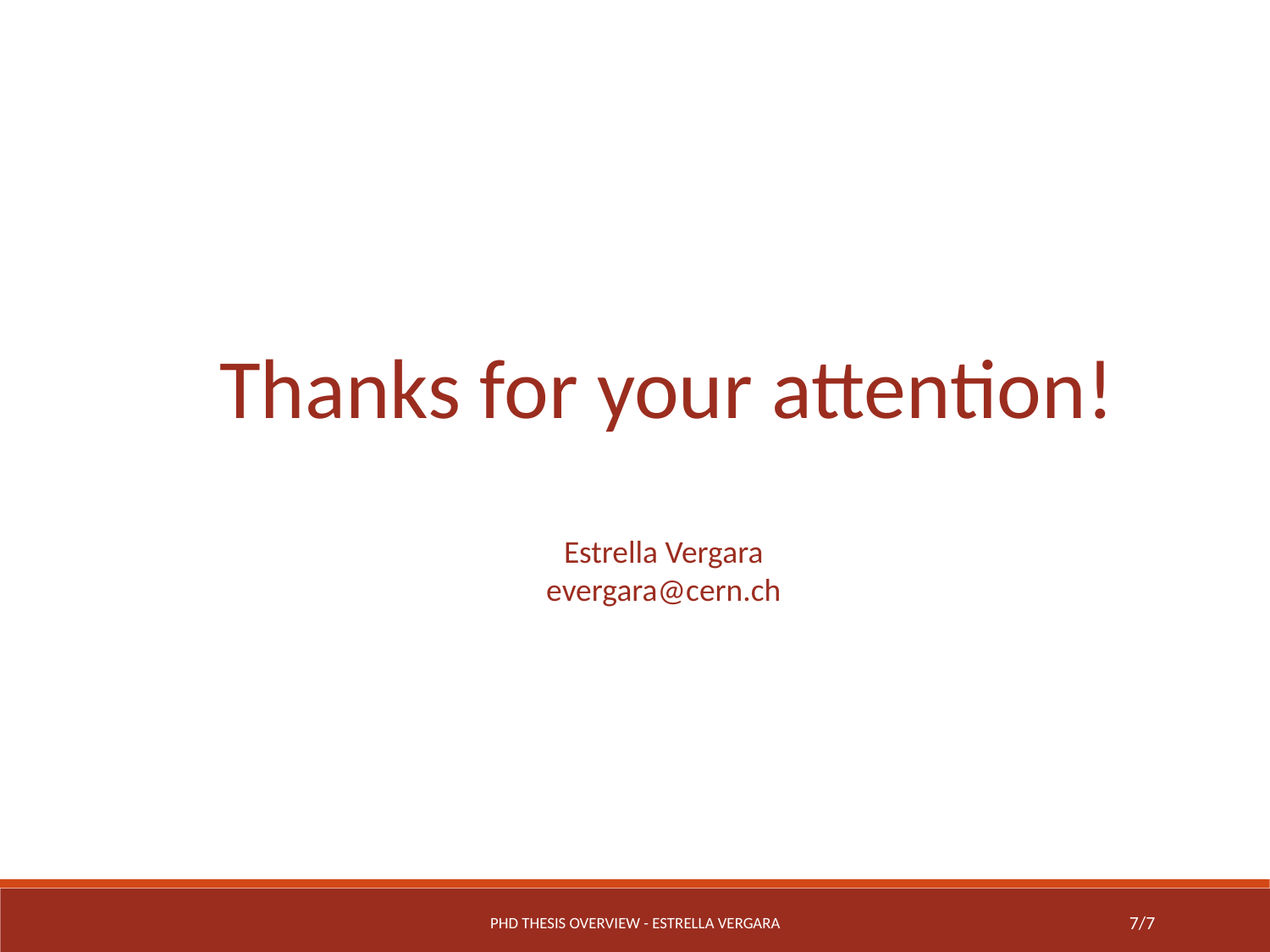

Thanks for your attention!

Estrella Vergara
evergara@cern.ch

PhD Thesis Overview - Estrella Vergara
7/7